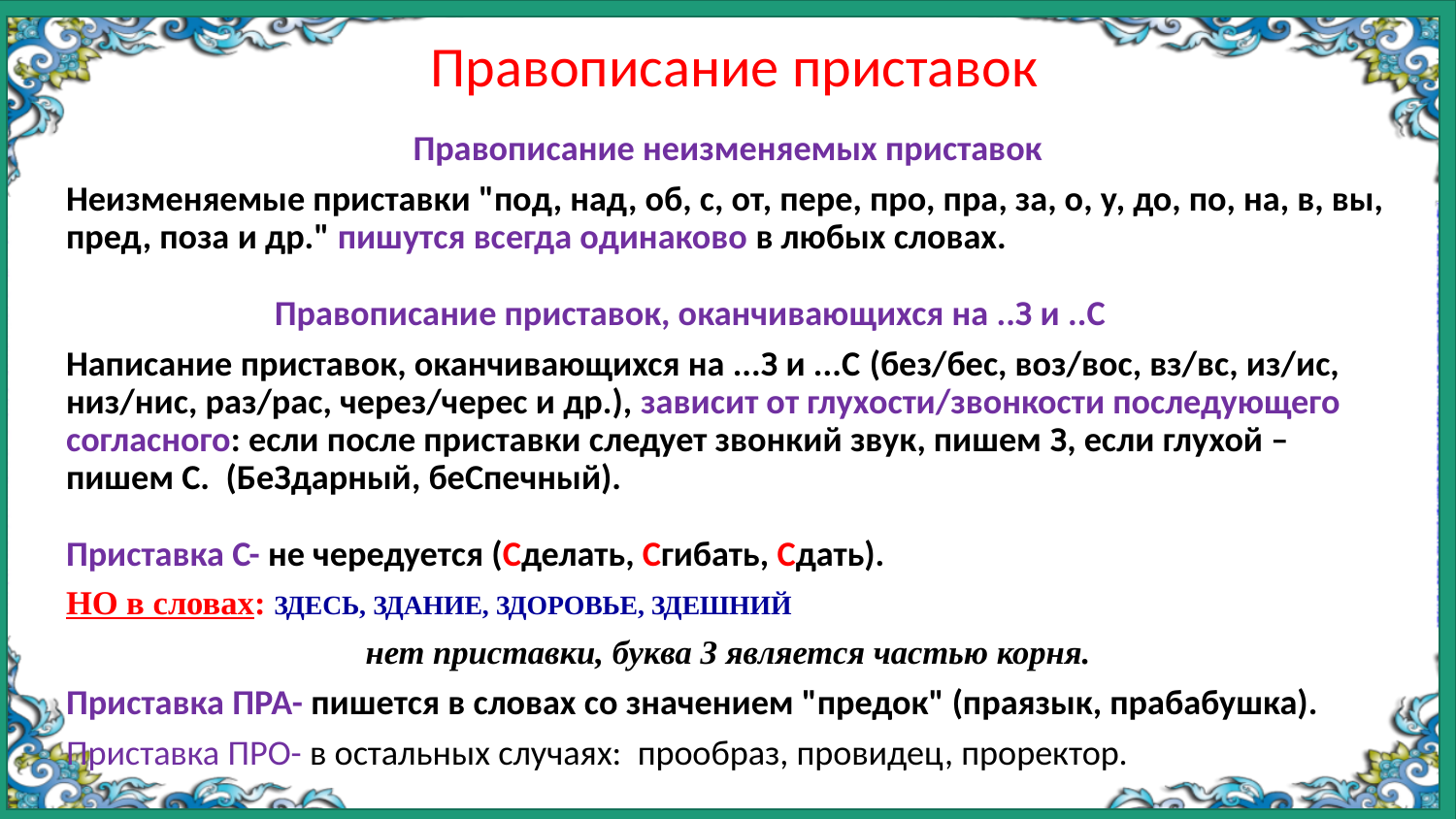

# Правописание приставок
Правописание неизменяемых приставок
Неизменяемые приставки "под, над, об, с, от, пере, про, пра, за, о, у, до, по, на, в, вы, пред, поза и др." пишутся всегда одинаково в любых словах.
		           Правописание приставок, оканчивающихся на ..З и ..С
Написание приставок, оканчивающихся на ...З и ...С (без/бес, воз/вос, вз/вс, из/ис, низ/нис, раз/рас, через/черес и др.), зависит от глухости/звонкости последующего согласного: если после приставки следует звонкий звук, пишем З, если глухой – пишем С.  (БеЗдарный, беСпечный).
Приставка С- не чередуется (Сделать, Сгибать, Сдать).
НО в словах: ЗДЕСЬ, ЗДАНИЕ, ЗДОРОВЬЕ, ЗДЕШНИЙ
нет приставки, буква З является частью корня.
Приставка ПРА- пишется в словах со значением "предок" (праязык, прабабушка).
Приставка ПРО- в остальных случаях:  прообраз, провидец, проректор.